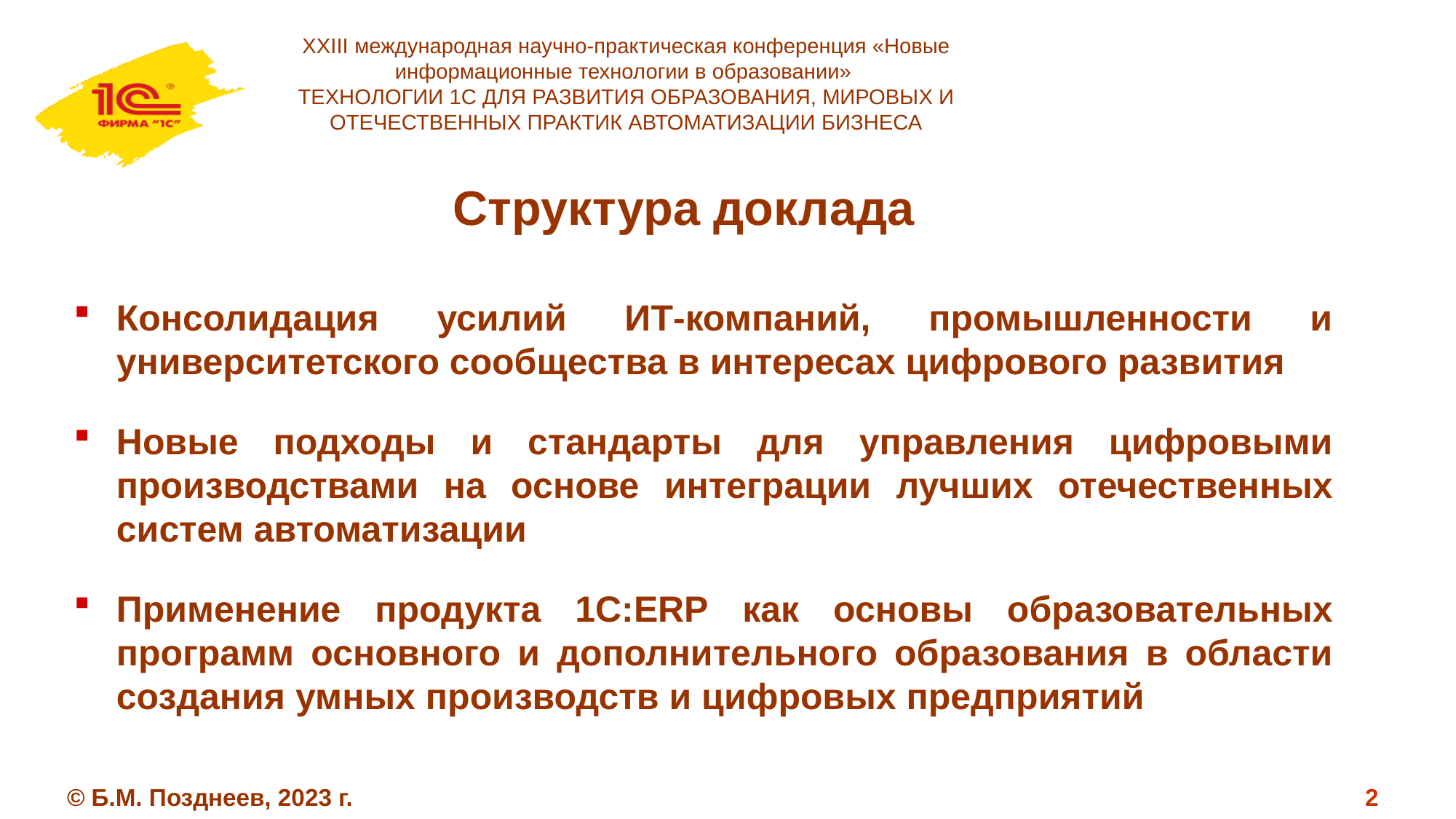

XXIII международная научно-практическая конференция «Новые информационные технологии в образовании»
ТЕХНОЛОГИИ 1С ДЛЯ РАЗВИТИЯ ОБРАЗОВАНИЯ, МИРОВЫХ И ОТЕЧЕСТВЕННЫХ ПРАКТИК АВТОМАТИЗАЦИИ БИЗНЕСА
Структура доклада
Консолидация усилий ИТ-компаний, промышленности и университетского сообщества в интересах цифрового развития
Новые подходы и стандарты для управления цифровыми производствами на основе интеграции лучших отечественных систем автоматизации
Применение продукта 1С:ERP как основы образовательных программ основного и дополнительного образования в области создания умных производств и цифровых предприятий
© Б.М. Позднеев, 2023 г.
2